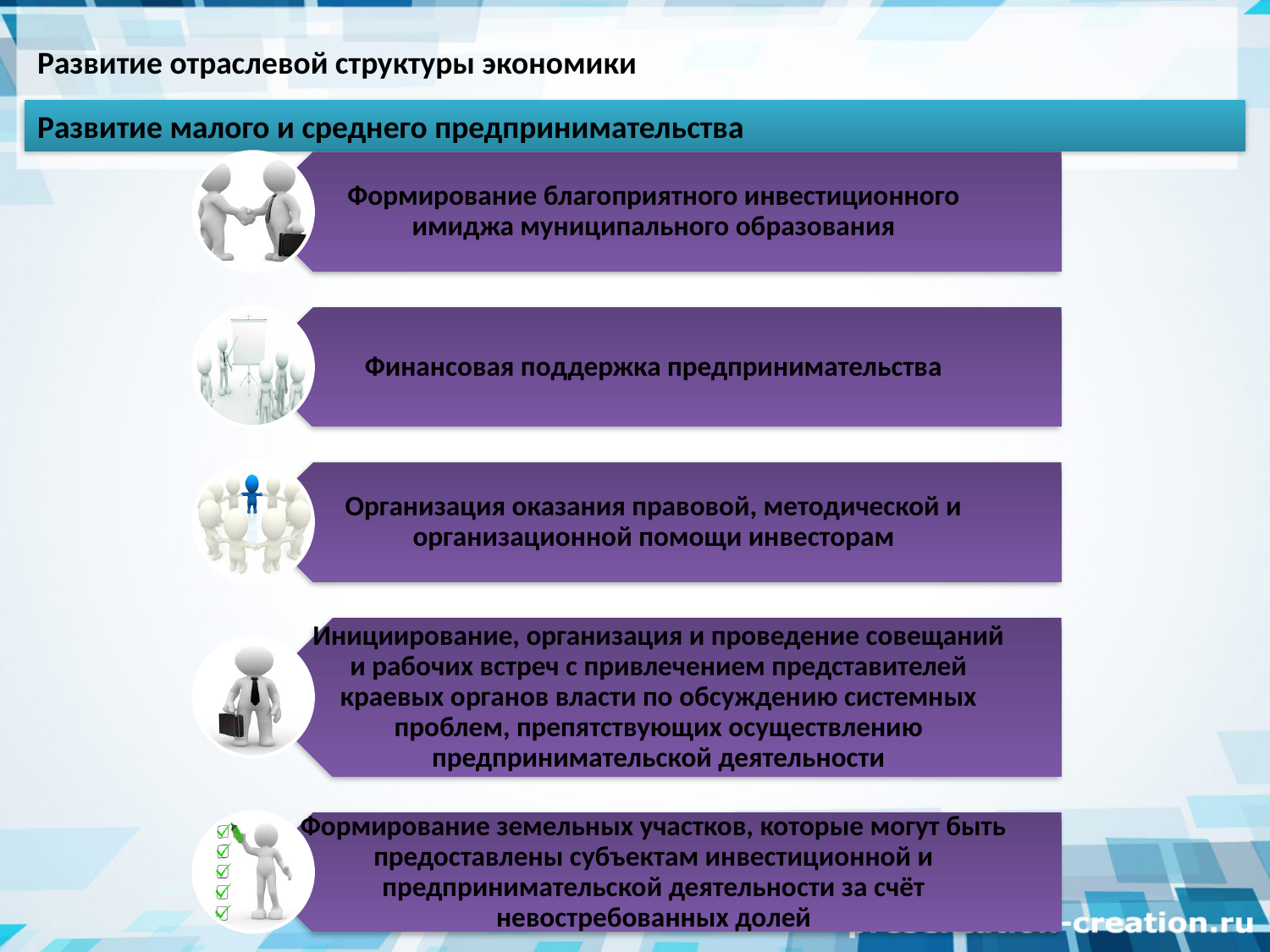

Развитие отраслевой структуры экономики

Развитие малого и среднего предпринимательства
Формирование благоприятного инвестиционного имиджа муниципального образования
Финансовая поддержка предпринимательства
Организация оказания правовой, методической и организационной помощи инвесторам
Инициирование, организация и проведение совещаний и рабочих встреч с привлечением представителей краевых органов власти по обсуждению системных проблем, препятствующих осуществлению предпринимательской деятельности
Формирование земельных участков, которые могут быть предоставлены субъектам инвестиционной и предпринимательской деятельности за счёт невостребованных долей